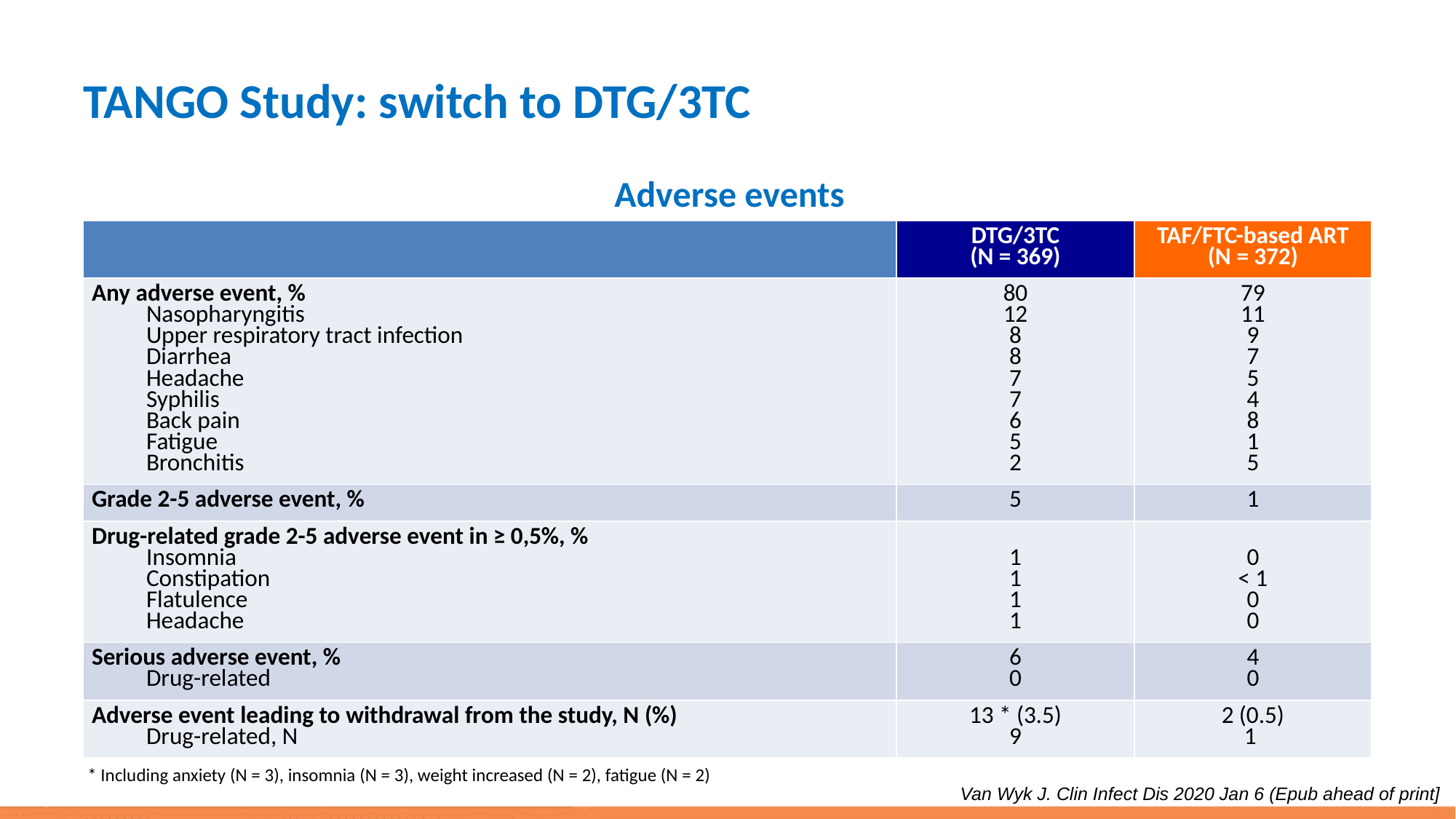

37
# TANGO Study: switch to DTG/3TC
Adverse events
|  | DTG/3TC (N = 369) | TAF/FTC-based ART (N = 372) |
| --- | --- | --- |
| Any adverse event, % Nasopharyngitis Upper respiratory tract infection Diarrhea Headache Syphilis Back pain Fatigue Bronchitis | 80 12 8 8 7 7 6 5 2 | 79 11 9 7 5 4 8 1 5 |
| Grade 2-5 adverse event, % | 5 | 1 |
| Drug-related grade 2-5 adverse event in ≥ 0,5%, % Insomnia Constipation Flatulence Headache | 1 1 1 1 | 0 < 1 0 0 |
| Serious adverse event, % Drug-related | 6 0 | 4 0 |
| Adverse event leading to withdrawal from the study, N (%) Drug-related, N | 13 \* (3.5) 9 | 2 (0.5) 1 |
* Including anxiety (N = 3), insomnia (N = 3), weight increased (N = 2), fatigue (N = 2)
Van Wyk J. Clin Infect Dis 2020 Jan 6 (Epub ahead of print]